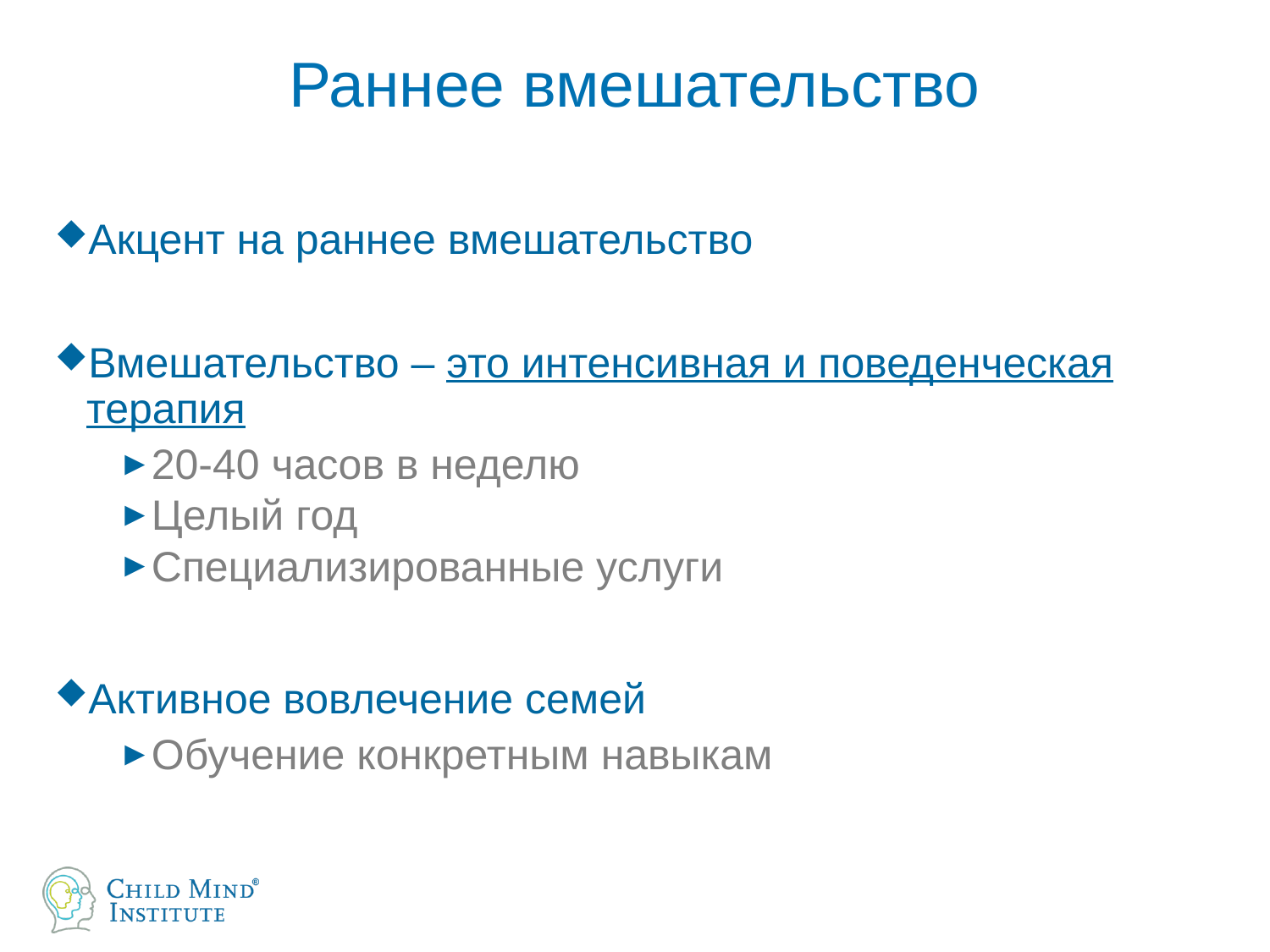

Раннее вмешательство
Акцент на раннее вмешательство

Вмешательство – это интенсивная и поведенческая терапия
20-40 часов в неделю
Целый год
Специализированные услуги

Активное вовлечение семей
Обучение конкретным навыкам